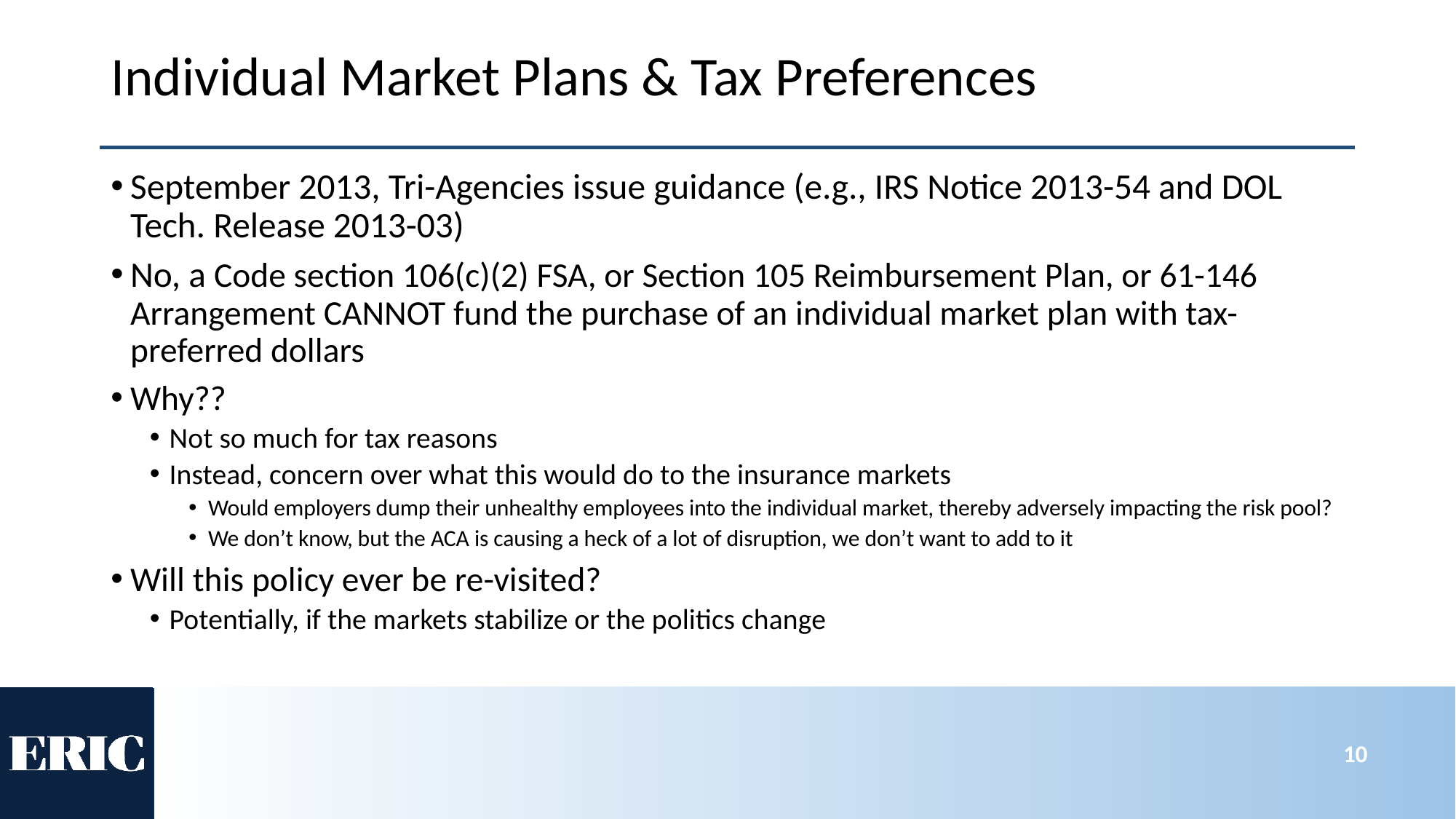

# Individual Market Plans & Tax Preferences
September 2013, Tri-Agencies issue guidance (e.g., IRS Notice 2013-54 and DOL Tech. Release 2013-03)
No, a Code section 106(c)(2) FSA, or Section 105 Reimbursement Plan, or 61-146 Arrangement CANNOT fund the purchase of an individual market plan with tax-preferred dollars
Why??
Not so much for tax reasons
Instead, concern over what this would do to the insurance markets
Would employers dump their unhealthy employees into the individual market, thereby adversely impacting the risk pool?
We don’t know, but the ACA is causing a heck of a lot of disruption, we don’t want to add to it
Will this policy ever be re-visited?
Potentially, if the markets stabilize or the politics change
10